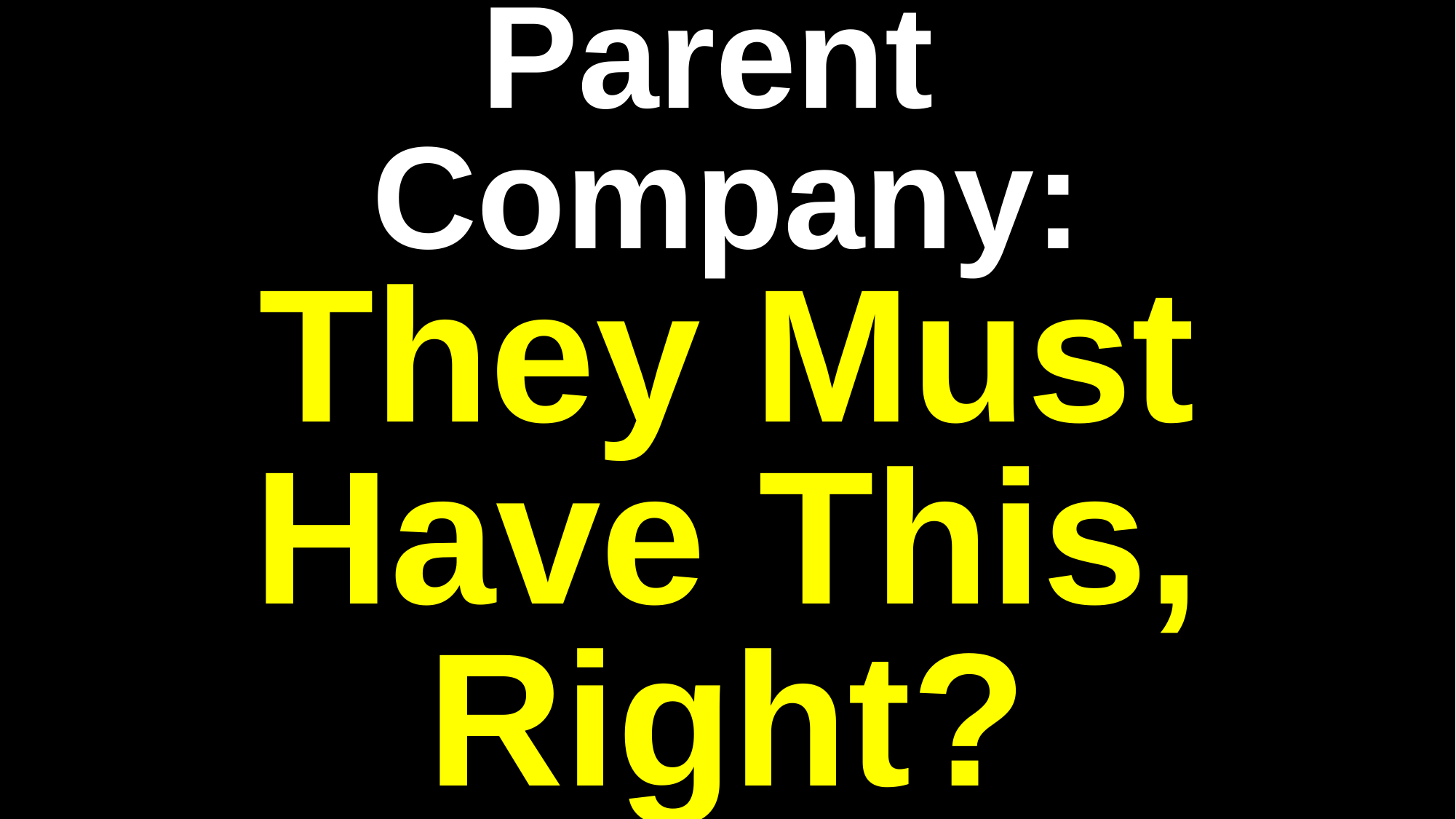

# Parent Company: They Must Have This, Right?